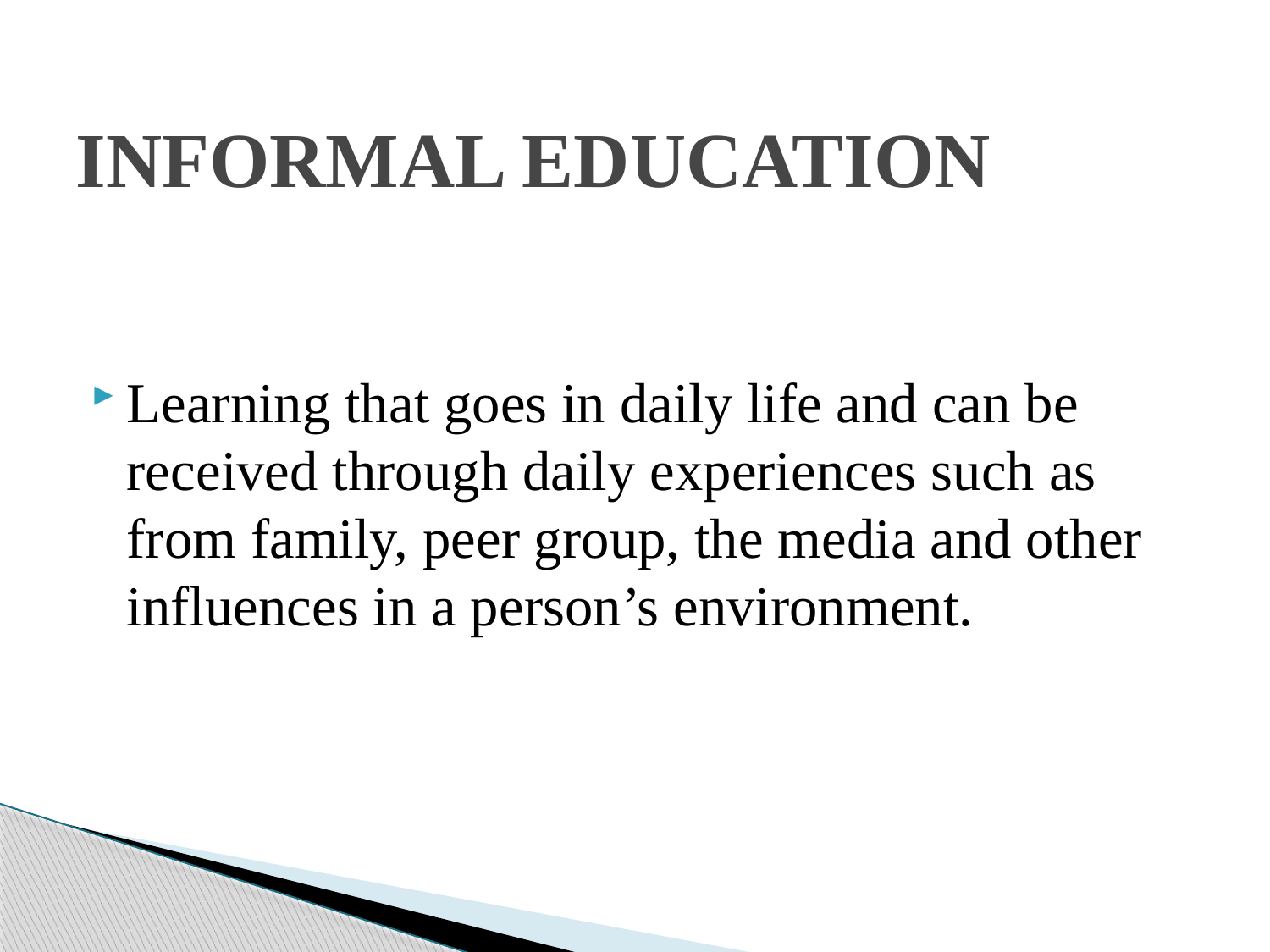

# INFORMAL EDUCATION
Learning that goes in daily life and can be received through daily experiences such as from family, peer group, the media and other influences in a person’s environment.